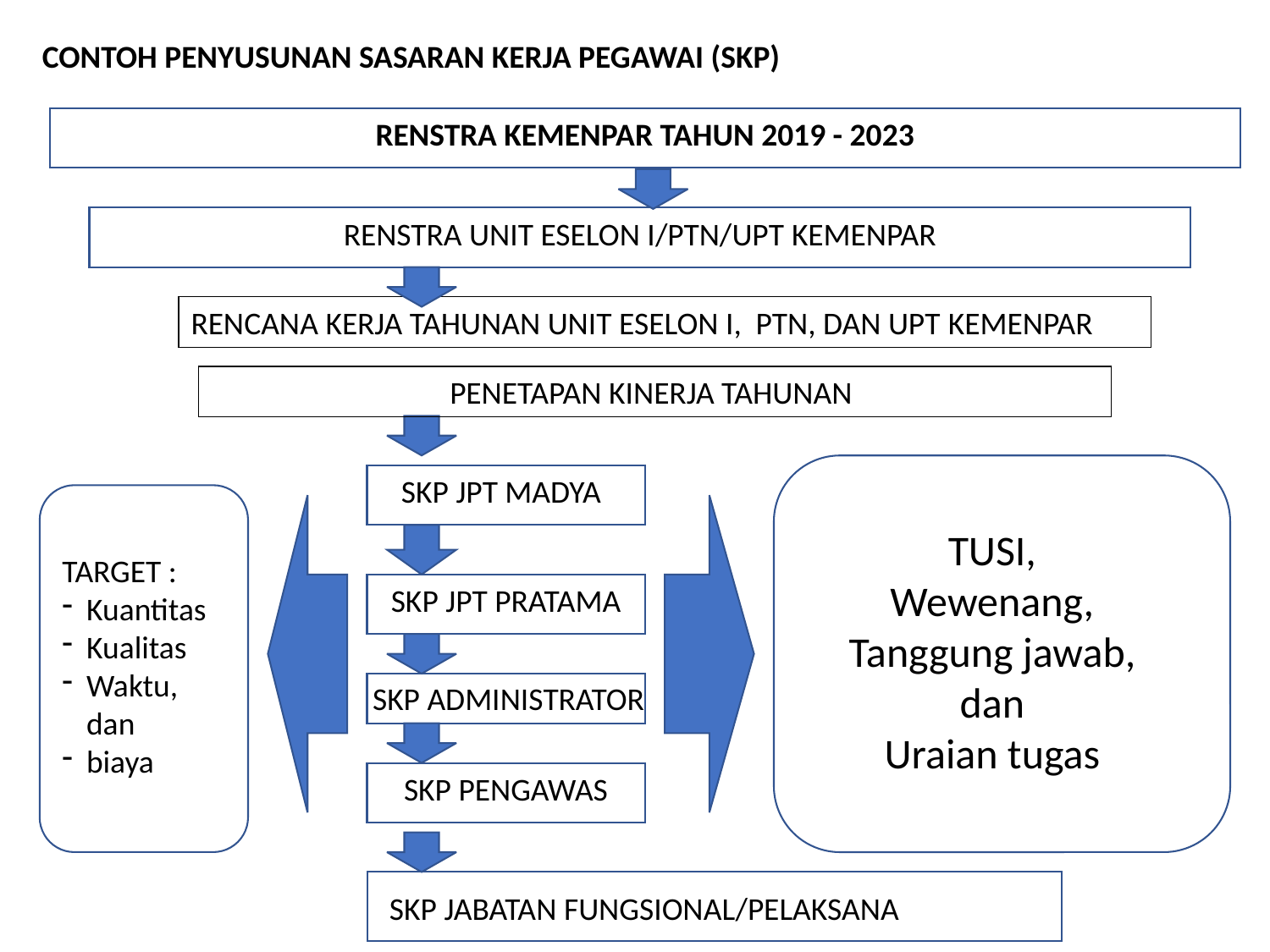

CONTOH PENYUSUNAN SASARAN KERJA PEGAWAI (SKP)
RENSTRA KEMENPAR TAHUN 2019 - 2023

RENSTRA UNIT ESELON I/PTN/UPT KEMENPAR

RENCANA KERJA TAHUNAN UNIT ESELON I,  PTN, DAN UPT KEMENPAR
PENETAPAN KINERJA TAHUNAN

SKP JPT MADYA

TUSI,
Wewenang,
Tanggung jawab, dan
Uraian tugas

TARGET :
Kuantitas
Kualitas
Waktu, dan
biaya

SKP JPT PRATAMA

SKP ADMINISTRATOR

SKP PENGAWAS

SKP JABATAN FUNGSIONAL/PELAKSANA